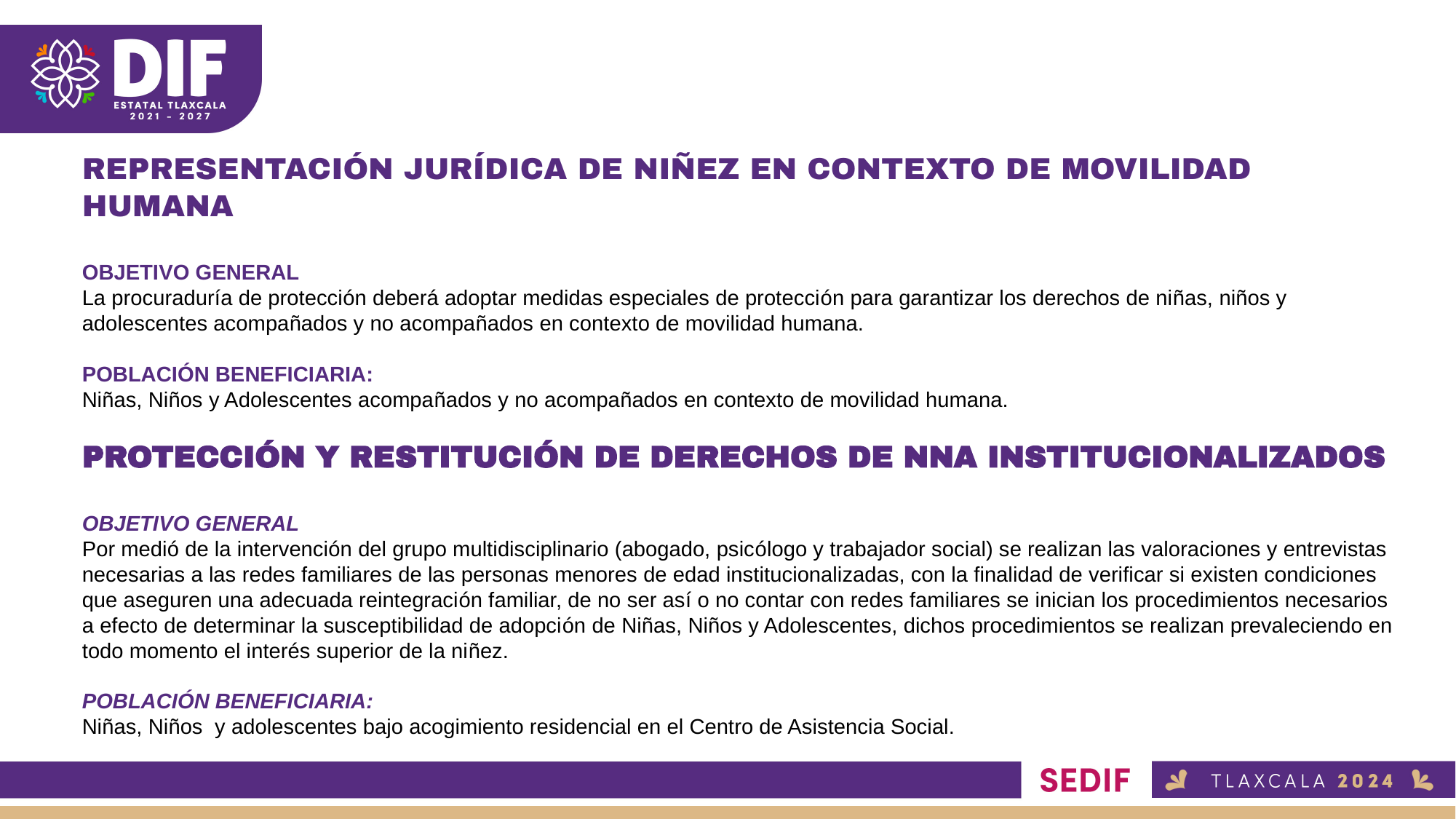

REPRESENTACIÓN JURÍDICA DE NIÑEZ EN CONTEXTO DE MOVILIDAD HUMANA

OBJETIVO GENERAL
La procuraduría de protección deberá adoptar medidas especiales de protección para garantizar los derechos de niñas, niños y adolescentes acompañados y no acompañados en contexto de movilidad humana.

POBLACIÓN BENEFICIARIA:
Niñas, Niños y Adolescentes acompañados y no acompañados en contexto de movilidad humana.

PROTECCIÓN Y RESTITUCIÓN DE DERECHOS DE NNA INSTITUCIONALIZADOS

OBJETIVO GENERAL
Por medió de la intervención del grupo multidisciplinario (abogado, psicólogo y trabajador social) se realizan las valoraciones y entrevistas necesarias a las redes familiares de las personas menores de edad institucionalizadas, con la finalidad de verificar si existen condiciones que aseguren una adecuada reintegración familiar, de no ser así o no contar con redes familiares se inician los procedimientos necesarios a efecto de determinar la susceptibilidad de adopción de Niñas, Niños y Adolescentes, dichos procedimientos se realizan prevaleciendo en todo momento el interés superior de la niñez.

POBLACIÓN BENEFICIARIA:
Niñas, Niños  y adolescentes bajo acogimiento residencial en el Centro de Asistencia Social.